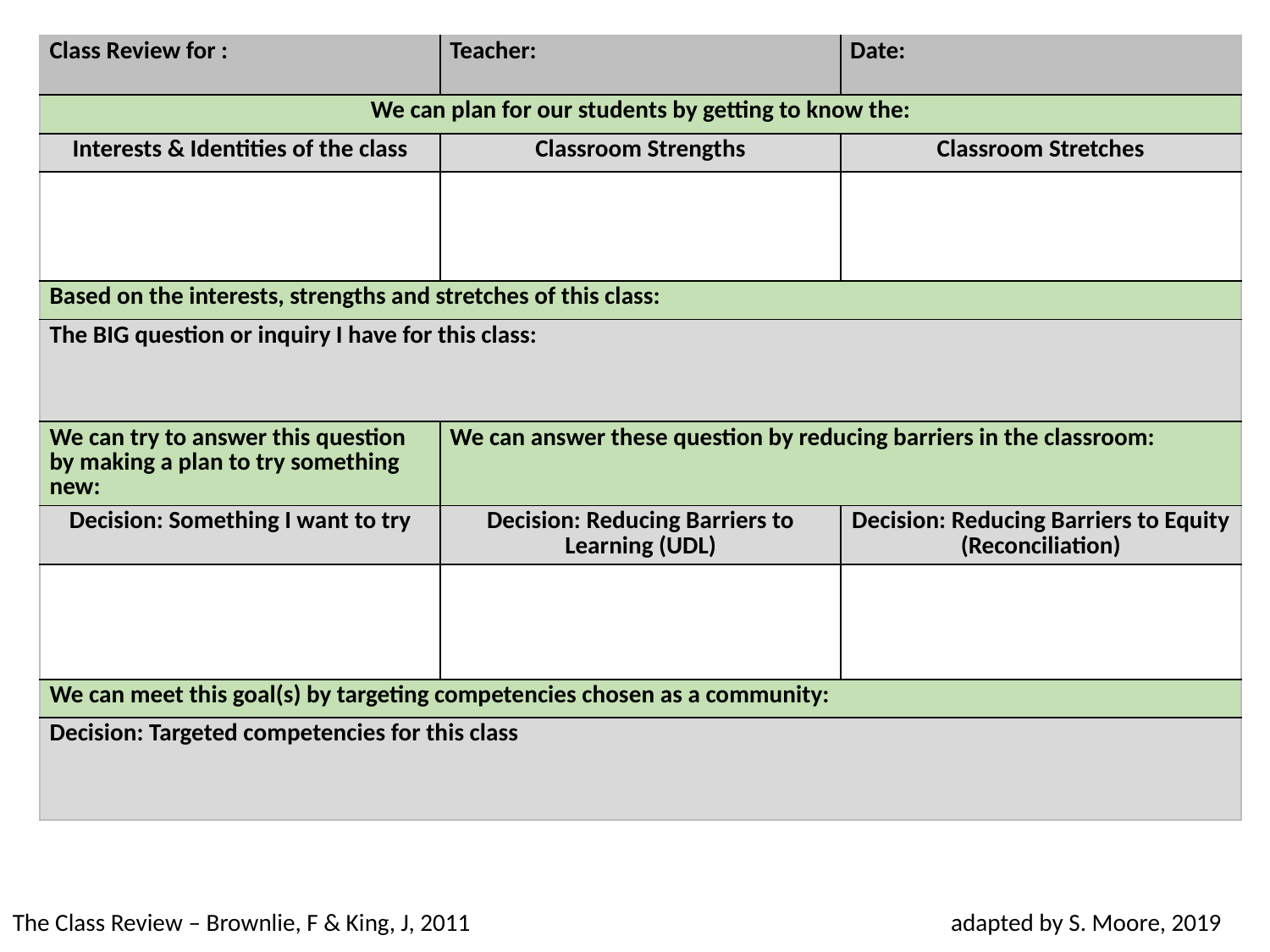

| Class Review for : | Teacher: | Date: |
| --- | --- | --- |
| We can plan for our students by getting to know the: |  |  |
| Interests & Identities of the class | Classroom Strengths | Classroom Stretches |
|  |  |  |
| Based on the interests, strengths and stretches of this class: |  |  |
| The BIG question or inquiry I have for this class: |  |  |
| We can try to answer this question by making a plan to try something new: | We can answer these question by reducing barriers in the classroom: |  |
| Decision: Something I want to try | Decision: Reducing Barriers to Learning (UDL) | Decision: Reducing Barriers to Equity (Reconciliation) |
|  |  |  |
| We can meet this goal(s) by targeting competencies chosen as a community: |  |  |
| Decision: Targeted competencies for this class |  |  |
The Class Review – Brownlie, F & King, J, 2011				         adapted by S. Moore, 2019